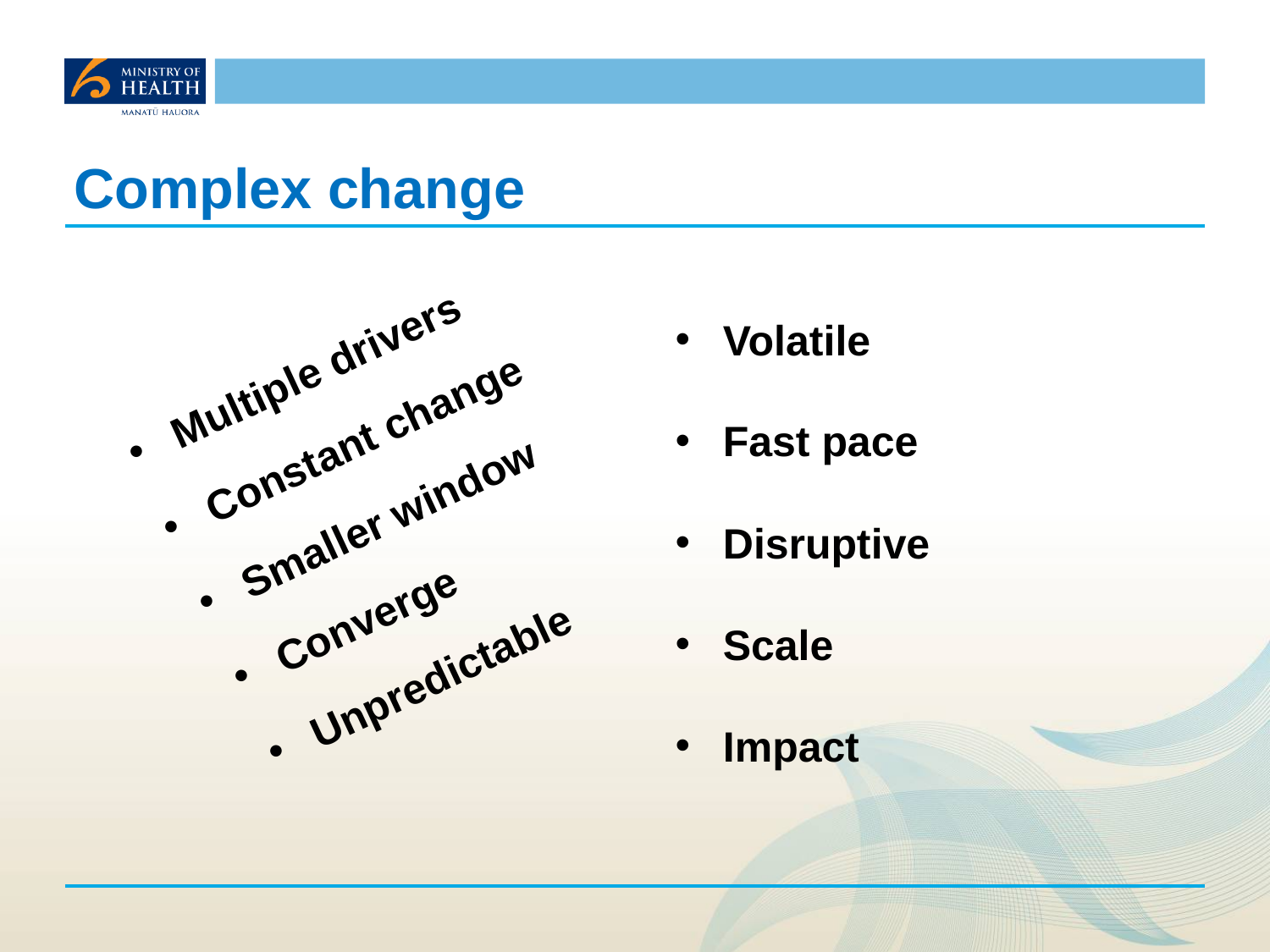

Complex change

Volatile

Fast pace

Disruptive

Scale

Impact
Multiple drivers
Constant change
Smaller window
Converge
Unpredictable